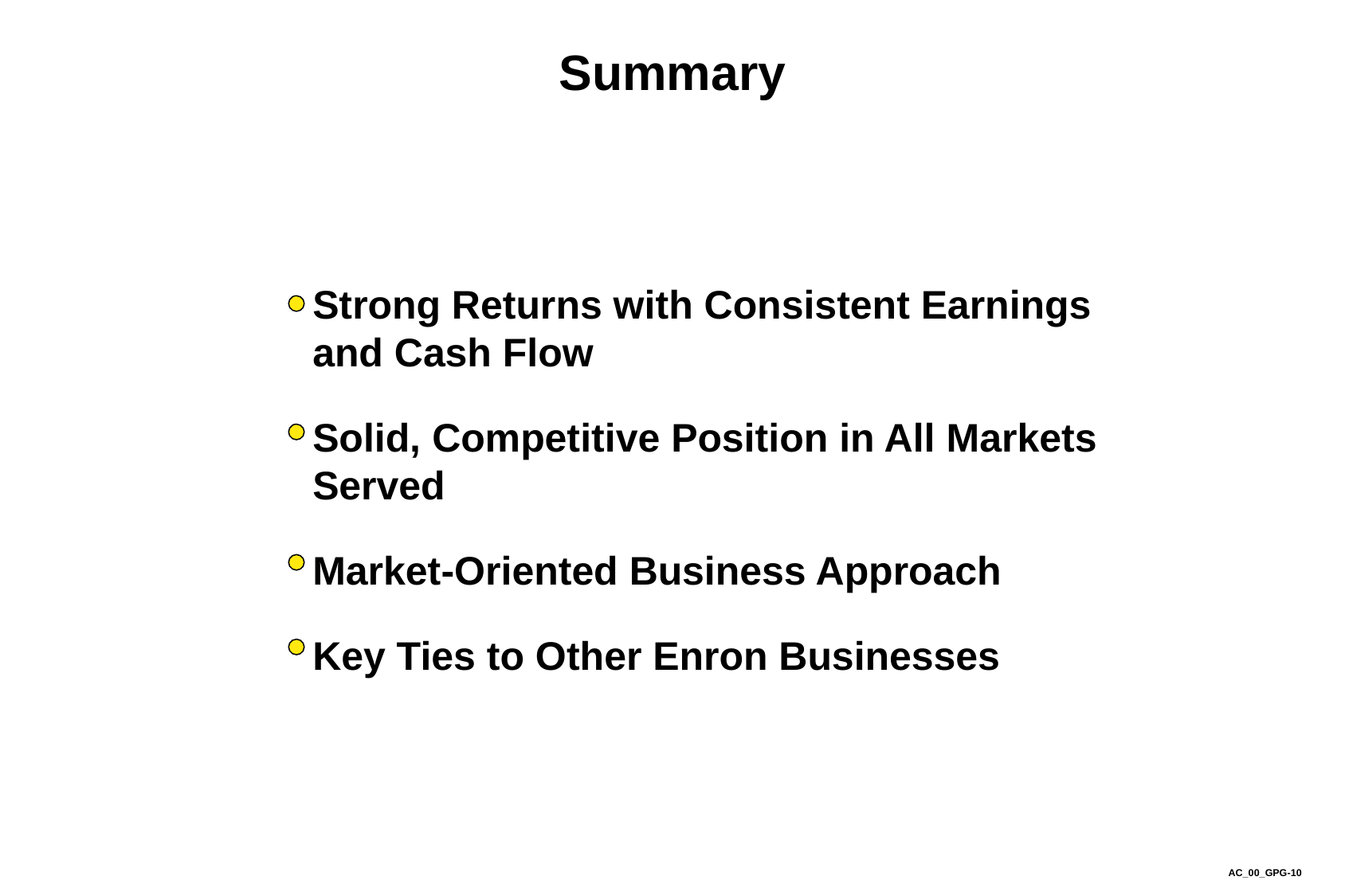

Summary
Strong Returns with Consistent Earnings and Cash Flow
Solid, Competitive Position in All Markets Served
Market-Oriented Business Approach
Key Ties to Other Enron Businesses